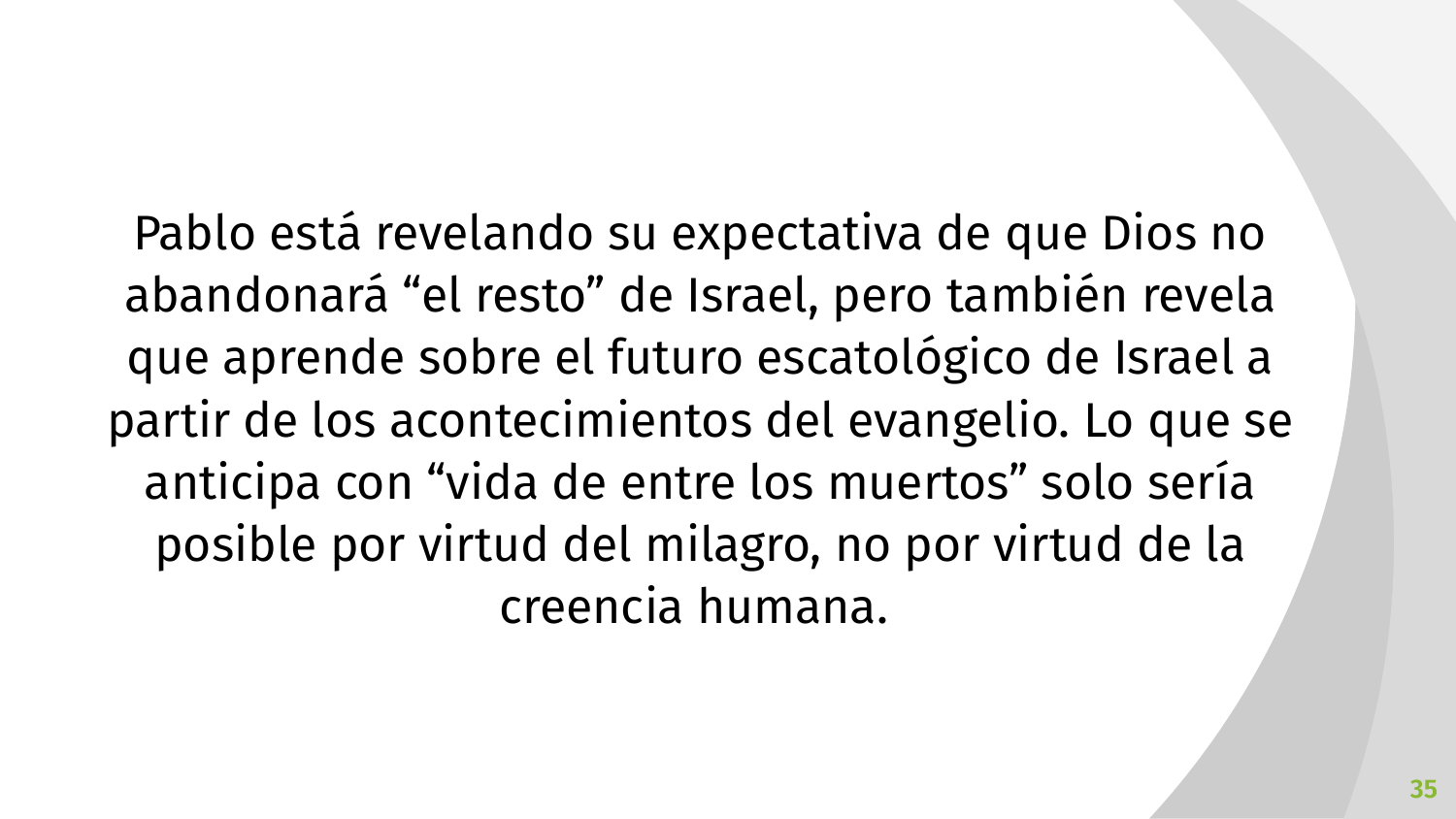

Pablo está revelando su expectativa de que Dios no abandonará “el resto” de Israel, pero también revela que aprende sobre el futuro escatológico de Israel a partir de los acontecimientos del evangelio. Lo que se anticipa con “vida de entre los muertos” solo sería posible por virtud del milagro, no por virtud de la creencia humana.
35